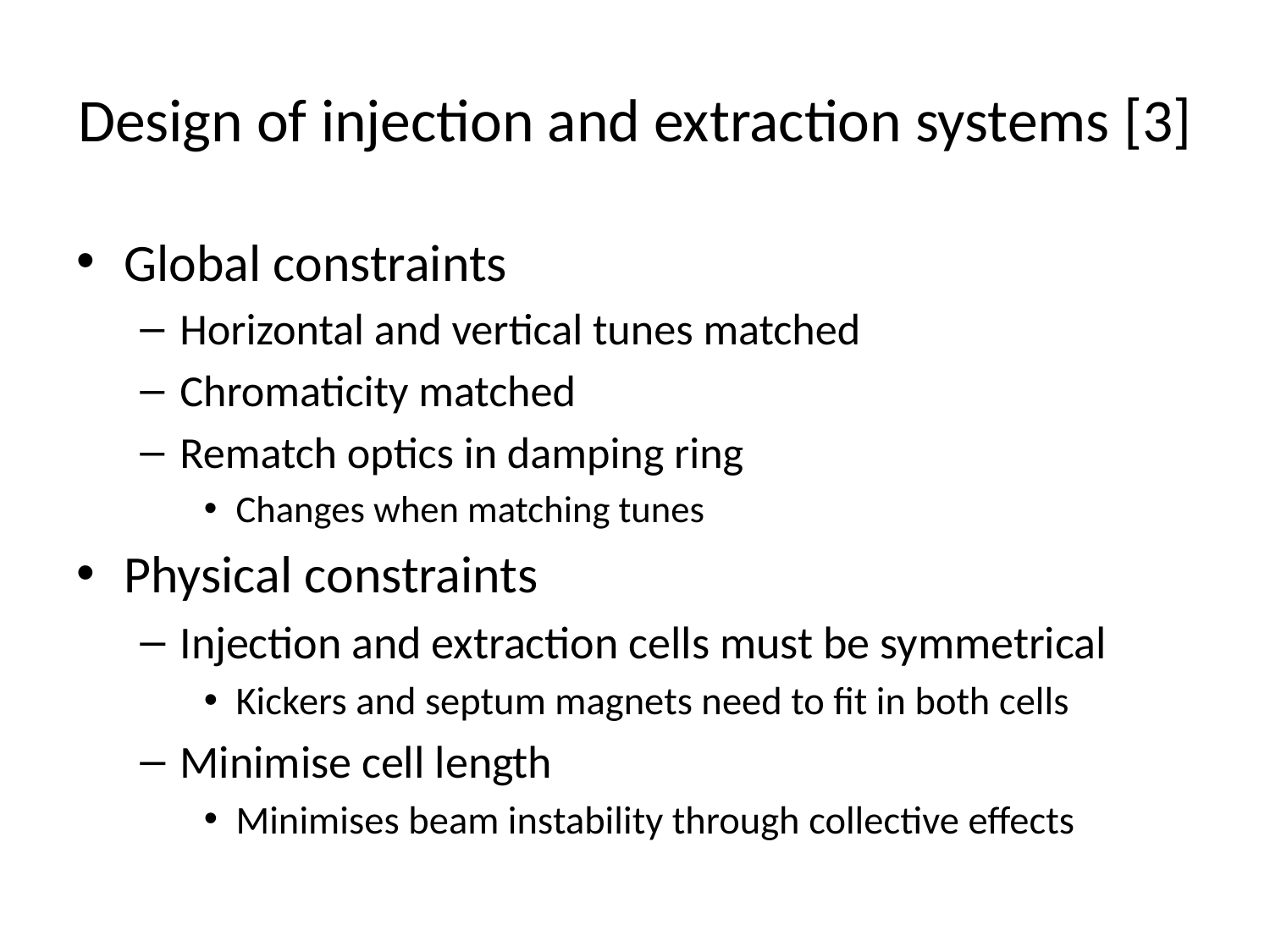

# Design of injection and extraction systems [3]
Global constraints
Horizontal and vertical tunes matched
Chromaticity matched
Rematch optics in damping ring
Changes when matching tunes
Physical constraints
Injection and extraction cells must be symmetrical
Kickers and septum magnets need to fit in both cells
Minimise cell length
Minimises beam instability through collective effects